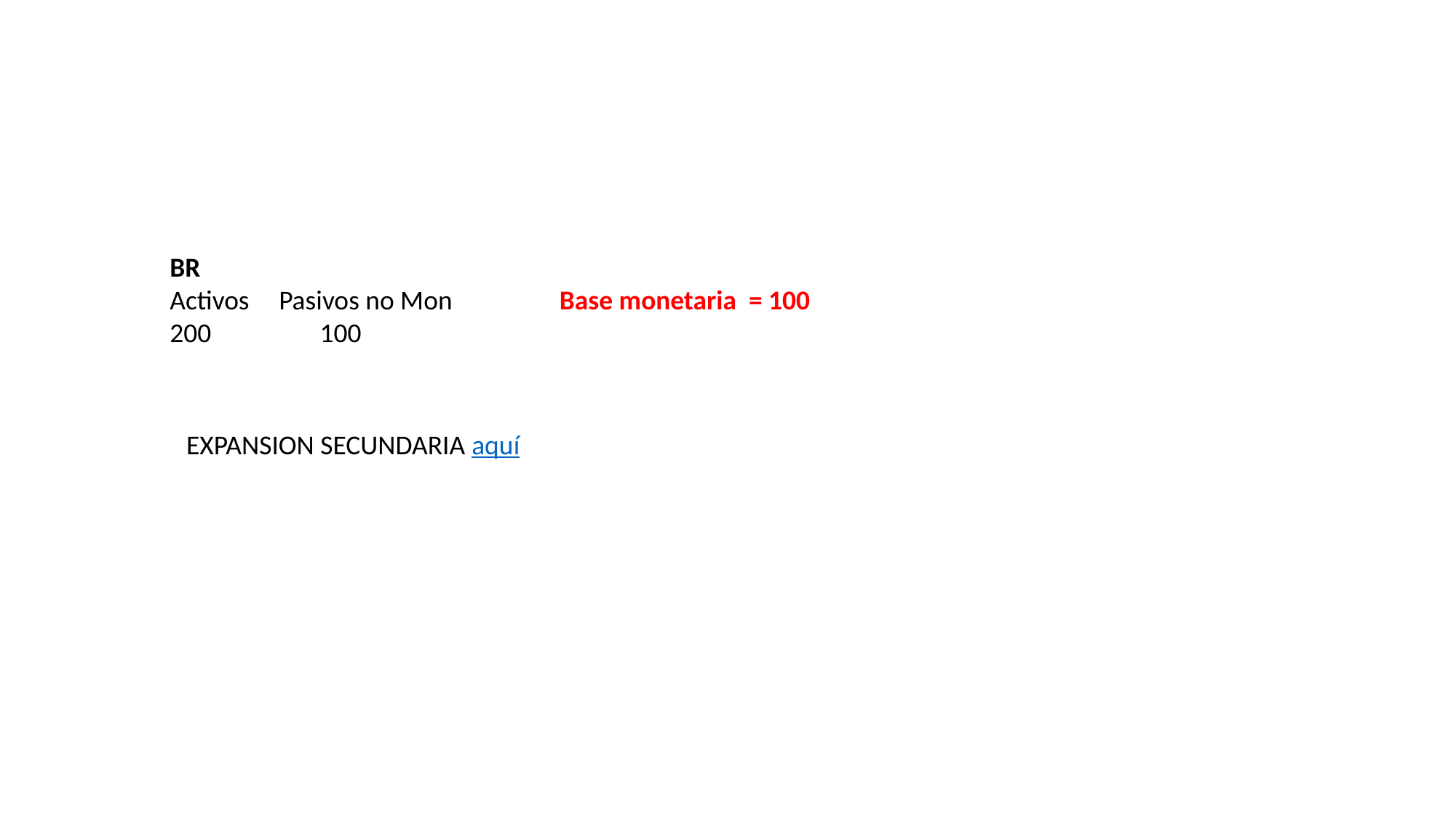

#
BR
Activos 	Pasivos no Mon
 	100
Base monetaria  = 100
EXPANSION SECUNDARIA aquí